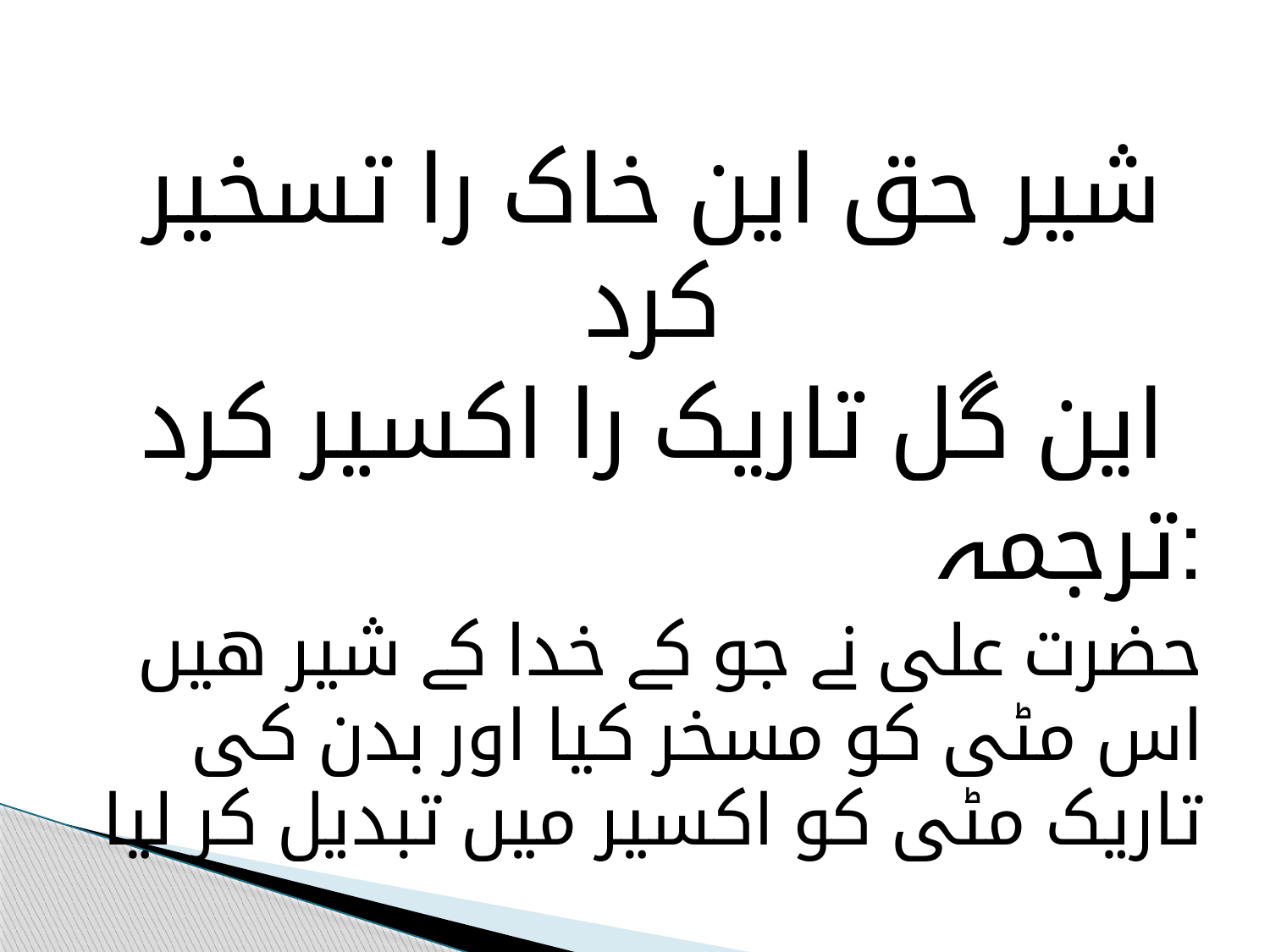

شیر حق این خاک را تسخیر کرد
این گل تاریک را اکسیر کرد
ترجمہ:
حضرت علی نے جو کے خدا کے شیر ھیں اس مٹی کو مسخر کیا اور بدن کی تاریک مٹی کو اکسیر میں تبدیل کر لیا